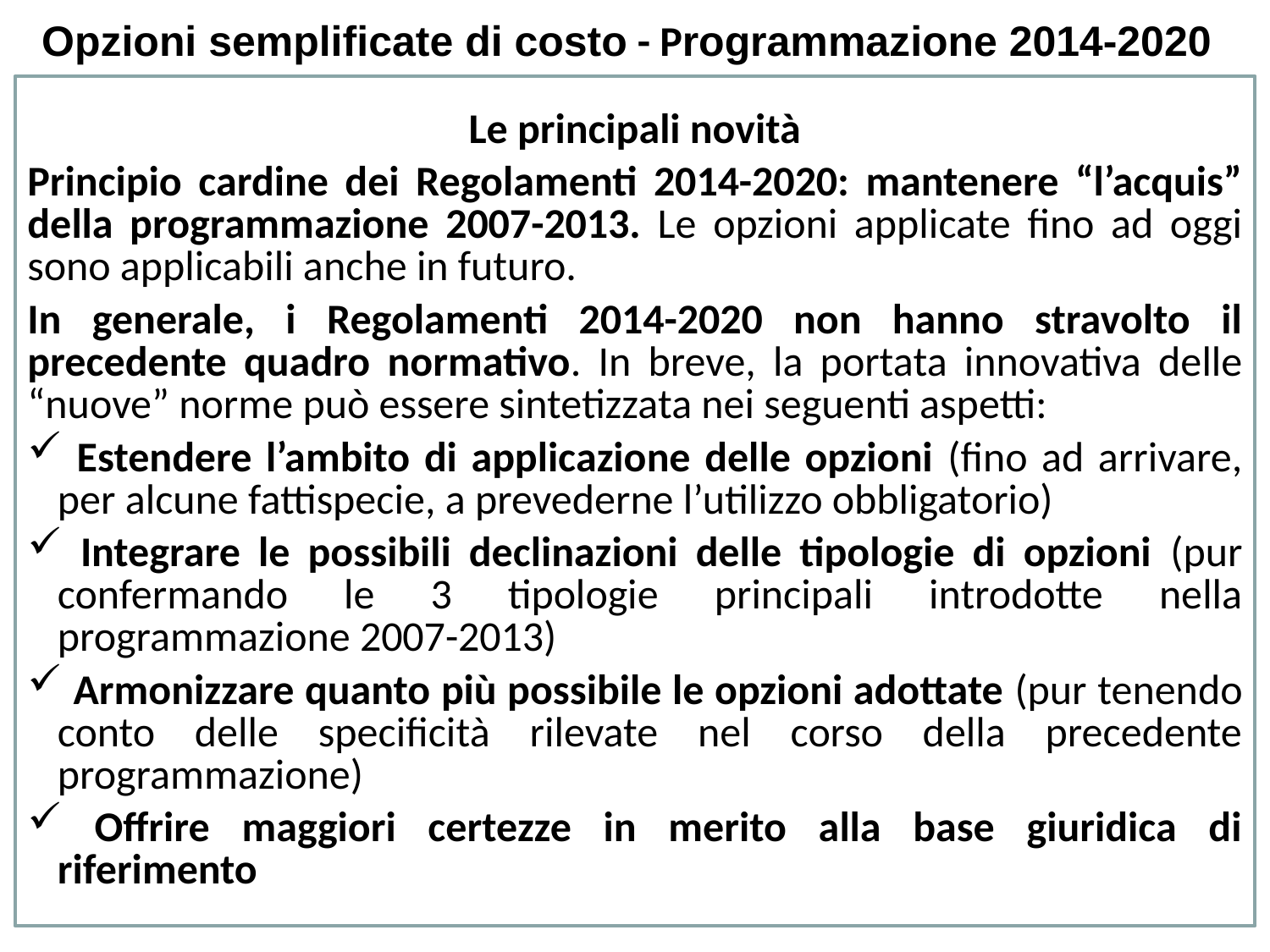

# Opzioni semplificate di costo - Programmazione 2014-2020
Le principali novità
Principio cardine dei Regolamenti 2014-2020: mantenere “l’acquis” della programmazione 2007-2013. Le opzioni applicate fino ad oggi sono applicabili anche in futuro.
In generale, i Regolamenti 2014-2020 non hanno stravolto il precedente quadro normativo. In breve, la portata innovativa delle “nuove” norme può essere sintetizzata nei seguenti aspetti:
 Estendere l’ambito di applicazione delle opzioni (fino ad arrivare, per alcune fattispecie, a prevederne l’utilizzo obbligatorio)
 Integrare le possibili declinazioni delle tipologie di opzioni (pur confermando le 3 tipologie principali introdotte nella programmazione 2007-2013)
 Armonizzare quanto più possibile le opzioni adottate (pur tenendo conto delle specificità rilevate nel corso della precedente programmazione)
 Offrire maggiori certezze in merito alla base giuridica di riferimento